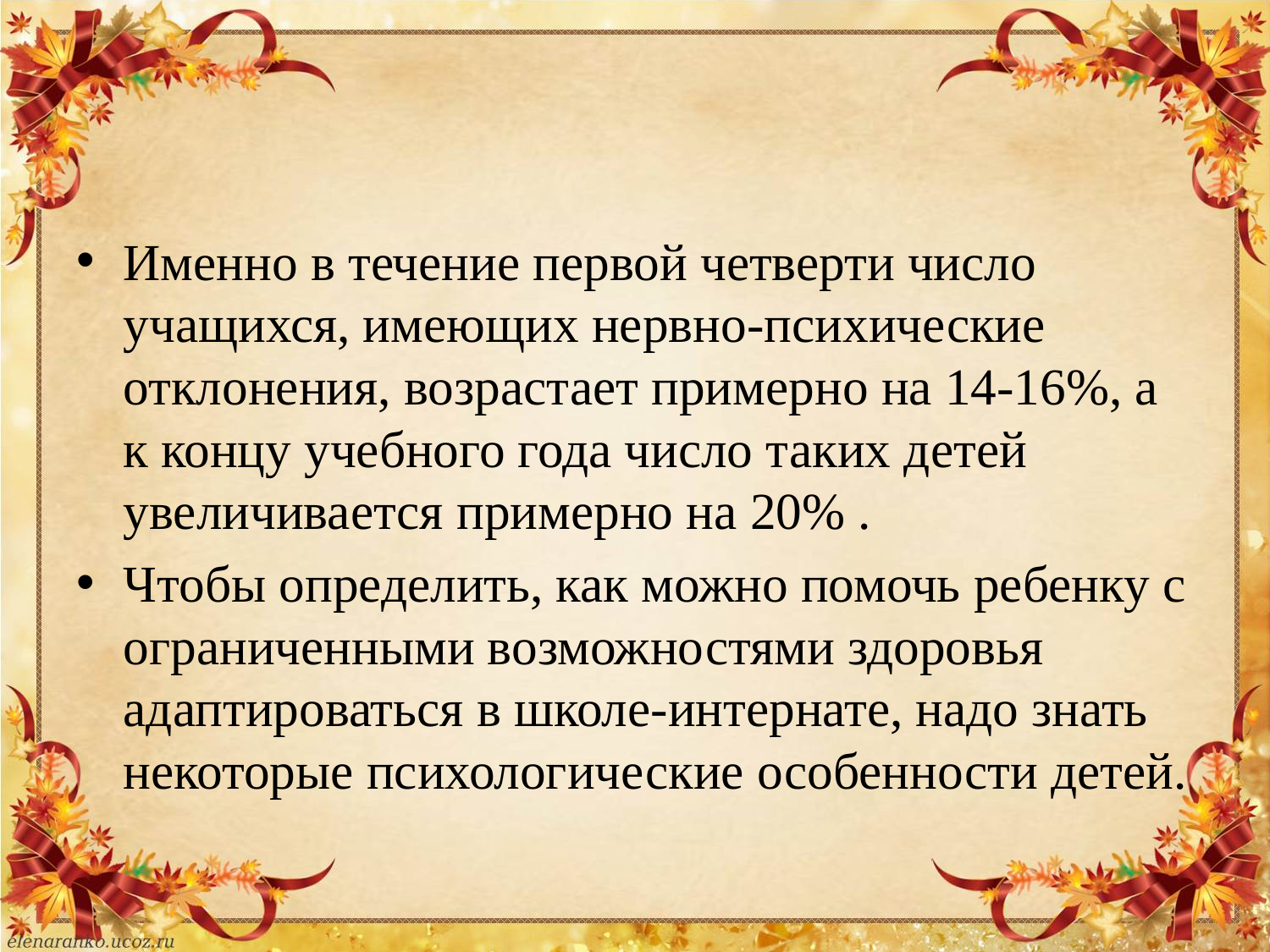

#
Именно в течение первой четверти число учащихся, имеющих нервно-психические отклонения, возрастает примерно на 14-16%, а к концу учебного года число таких детей увеличивается примерно на 20% .
Чтобы определить, как можно помочь ребенку с ограниченными возможностями здоровья адаптироваться в школе-интернате, надо знать некоторые психологические особенности детей.